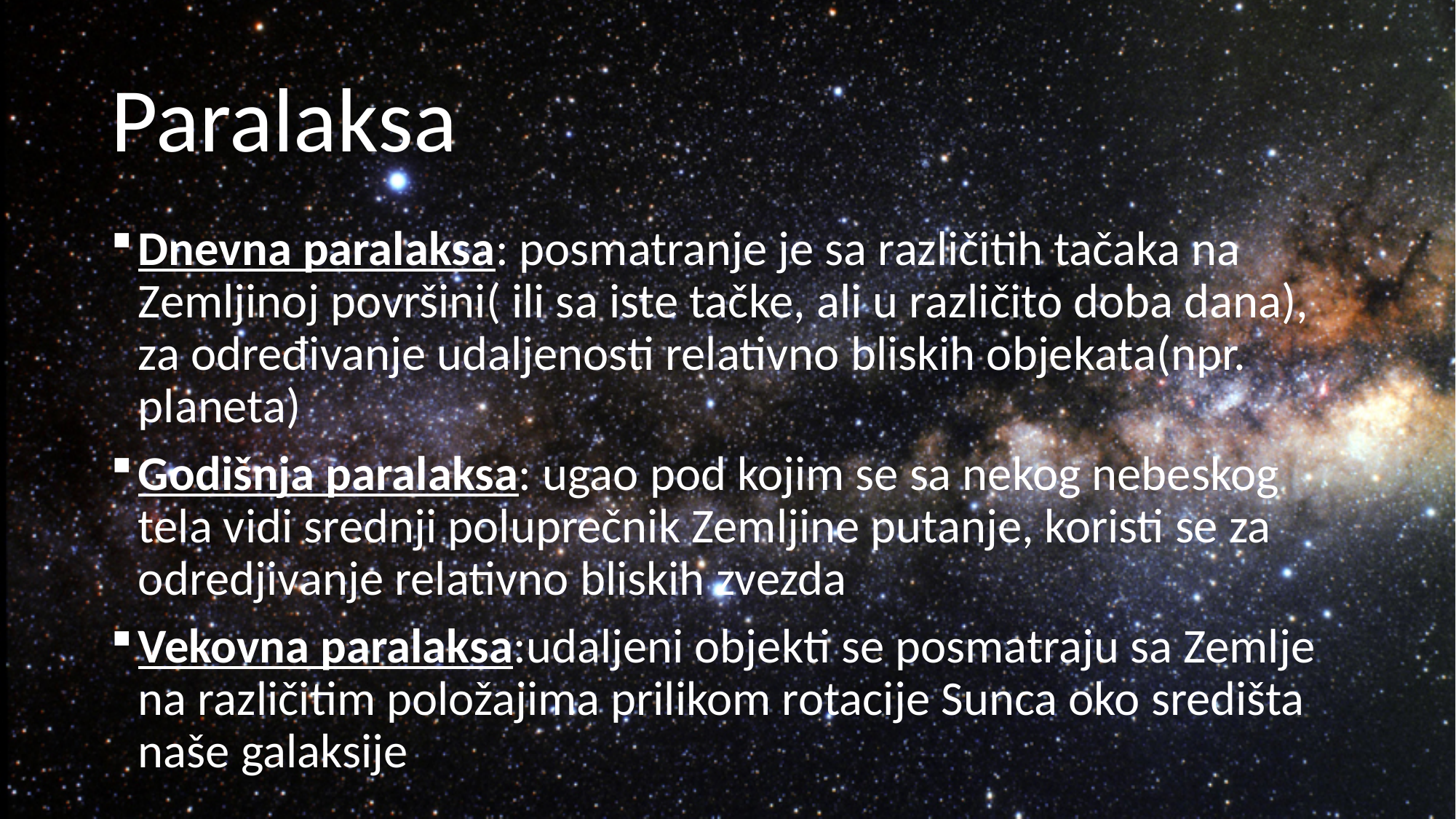

# Paralaksa
Dnevna paralaksa: posmatranje je sa različitih tačaka na Zemljinoj površini( ili sa iste tačke, ali u različito doba dana),
za određivanje udaljenosti relativno bliskih objekata(npr. planeta)
Godišnja paralaksa: ugao pod kojim se sa nekog nebeskog tela vidi srednji poluprečnik Zemljine putanje, koristi se za odredjivanje relativno bliskih zvezda
Vekovna paralaksa:udaljeni objekti se posmatraju sa Zemlje na različitim položajima prilikom rotacije Sunca oko središta naše galaksije